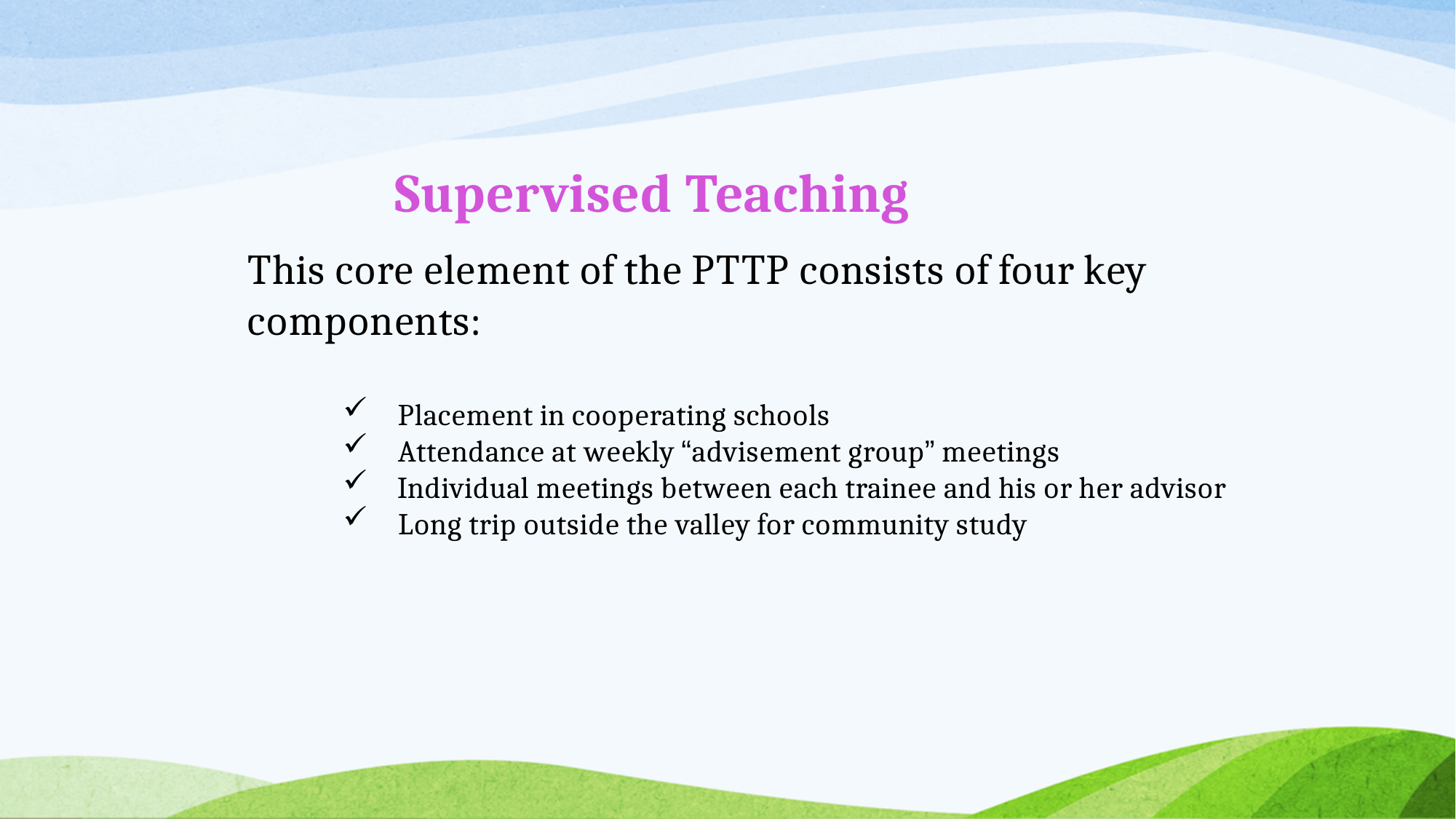

# Supervised Teaching
This core element of the PTTP consists of four key components:

Placement in cooperating schools
Attendance at weekly “advisement group” meetings
Individual meetings between each trainee and his or her advisor
Long trip outside the valley for community study